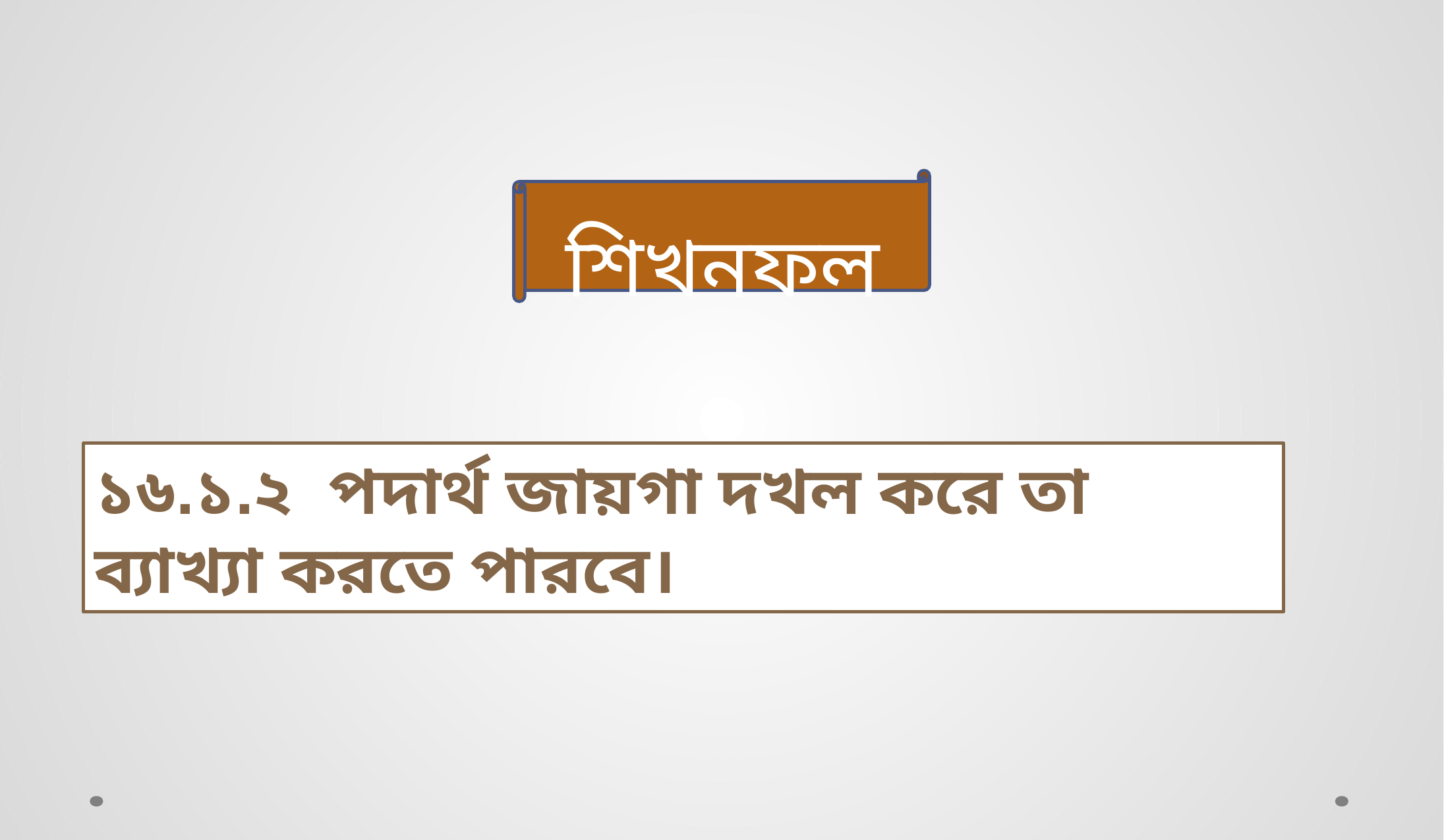

শিখনফল
১৬.১.২  পদার্থ জায়গা দখল করে তা ব্যাখ্যা করতে পারবে।